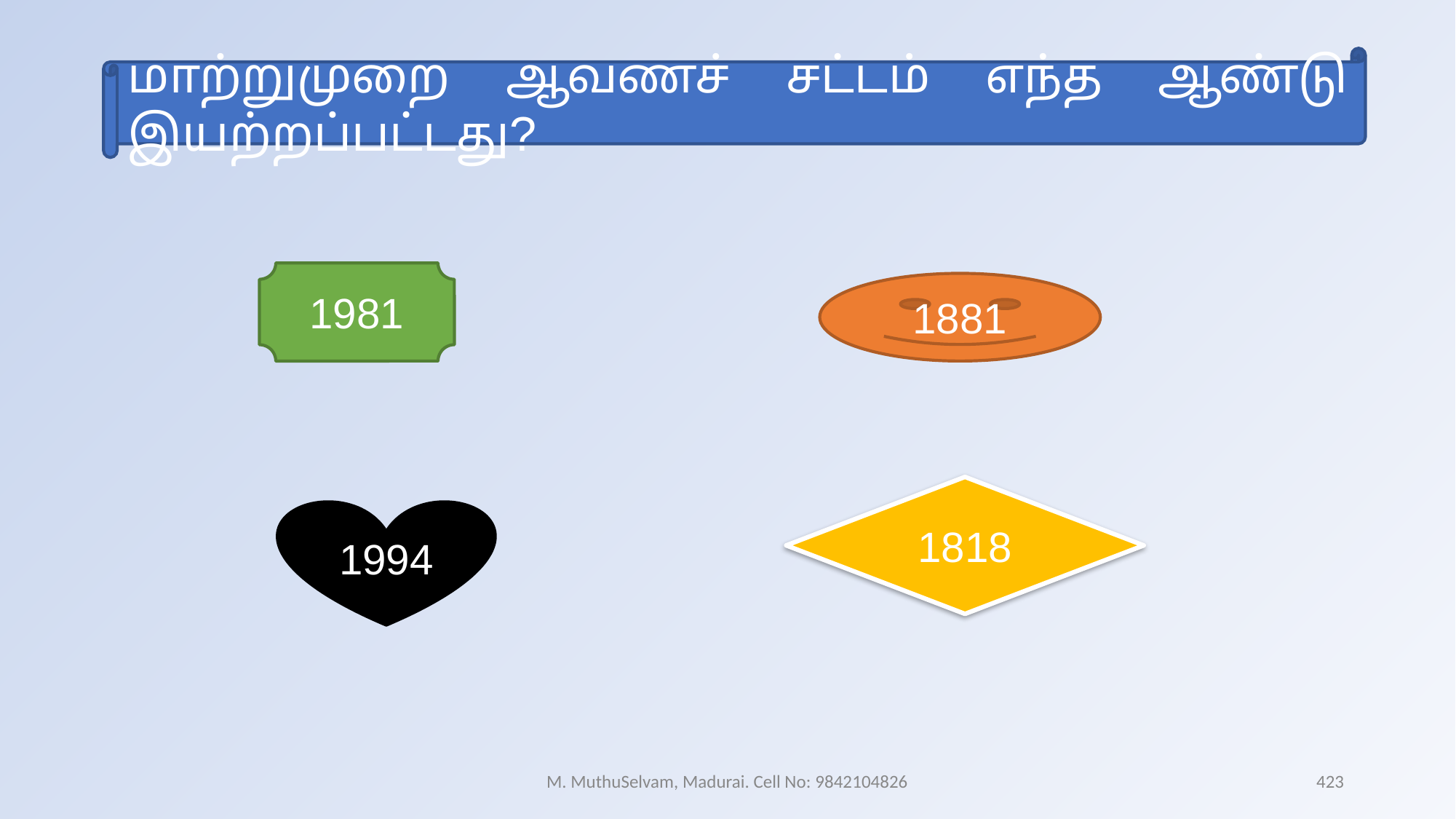

மாற்றுமுறை ஆவணச் சட்டம் எந்த ஆண்டு இயற்றப்பட்டது?
1981
1881
1818
1994
M. MuthuSelvam, Madurai. Cell No: 9842104826
423